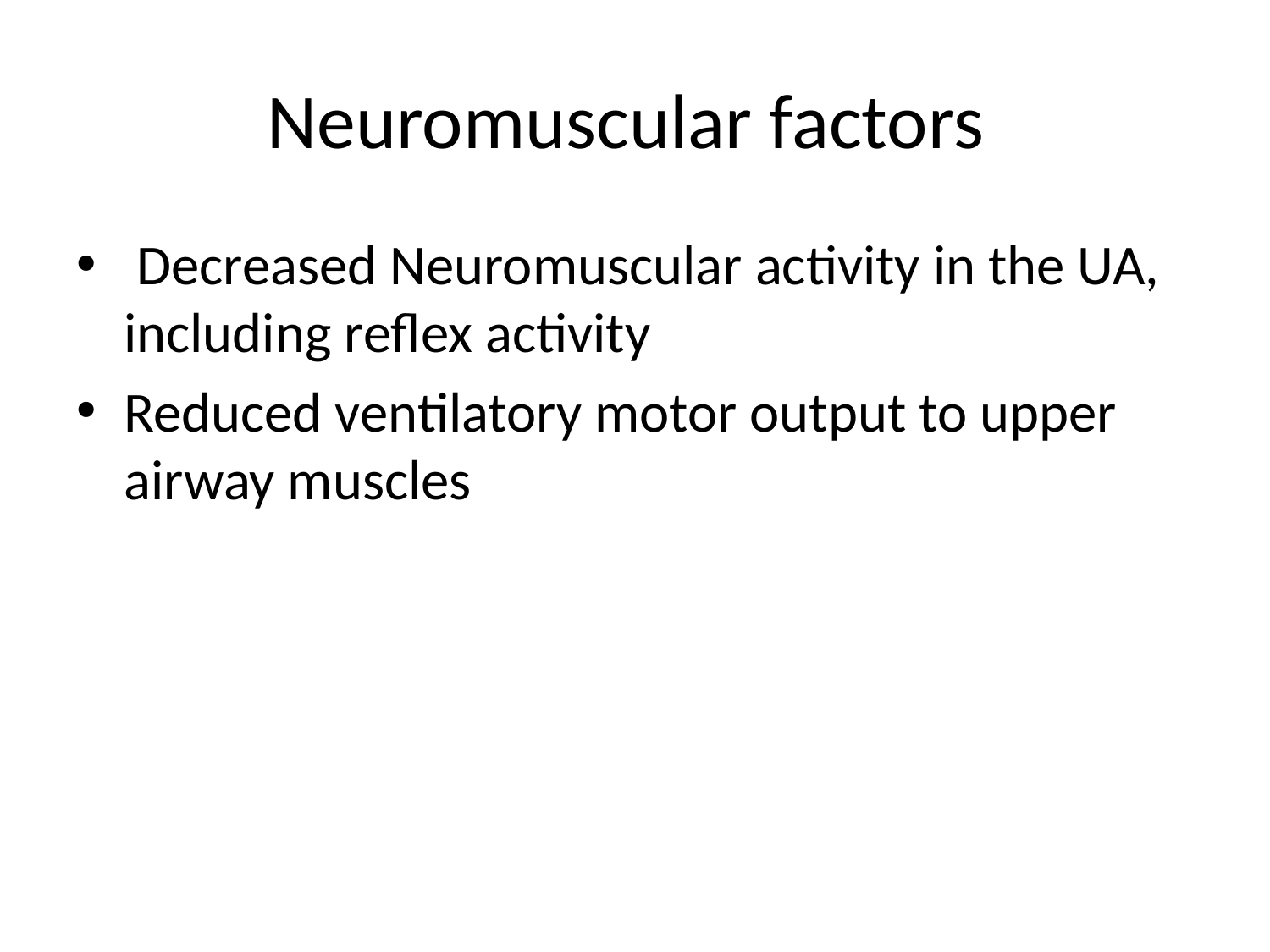

# Neuromuscular factors
 Decreased Neuromuscular activity in the UA, including reflex activity
Reduced ventilatory motor output to upper airway muscles